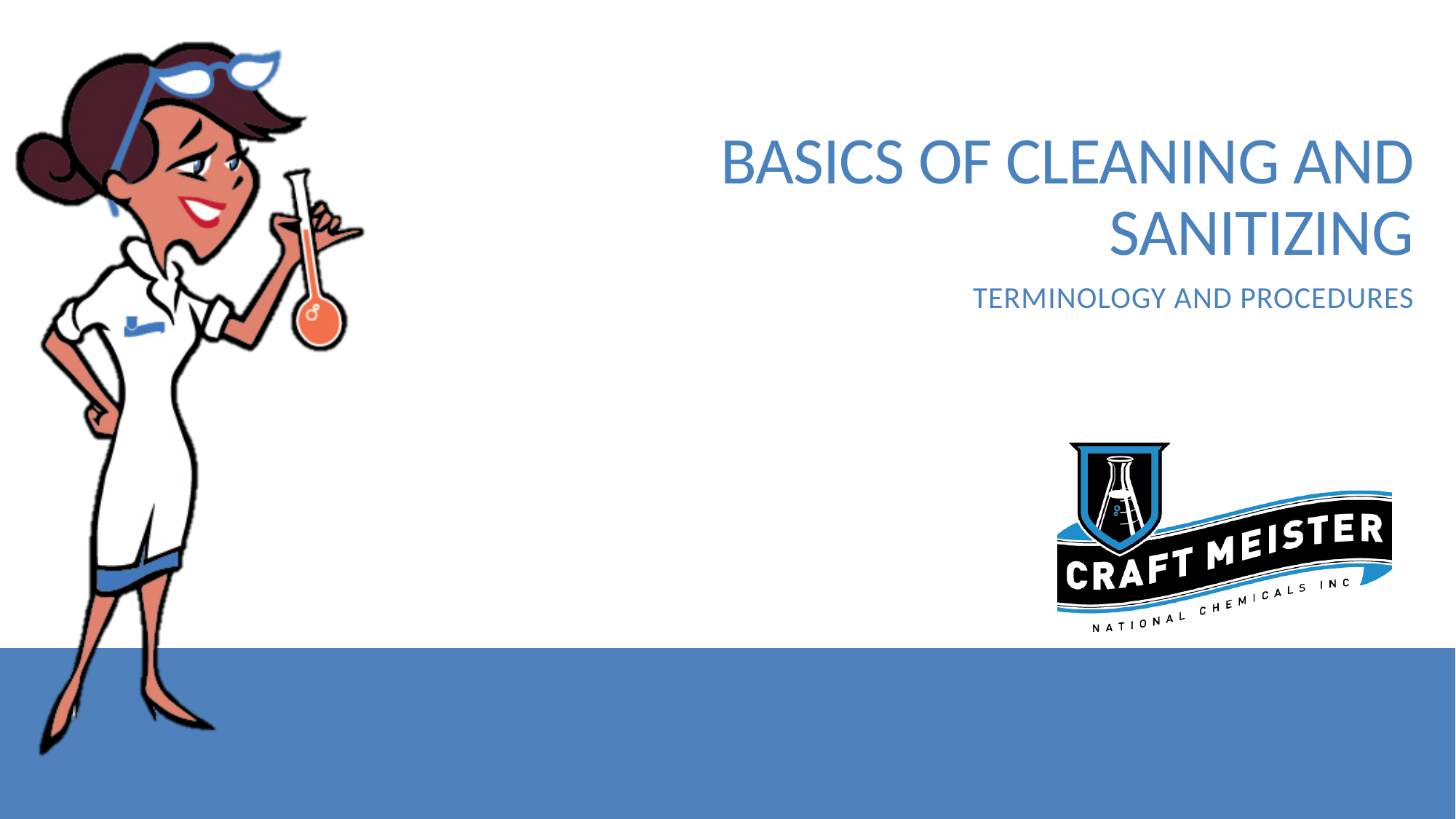

# Basics of cleaning and sanitizing
Terminology and procedures